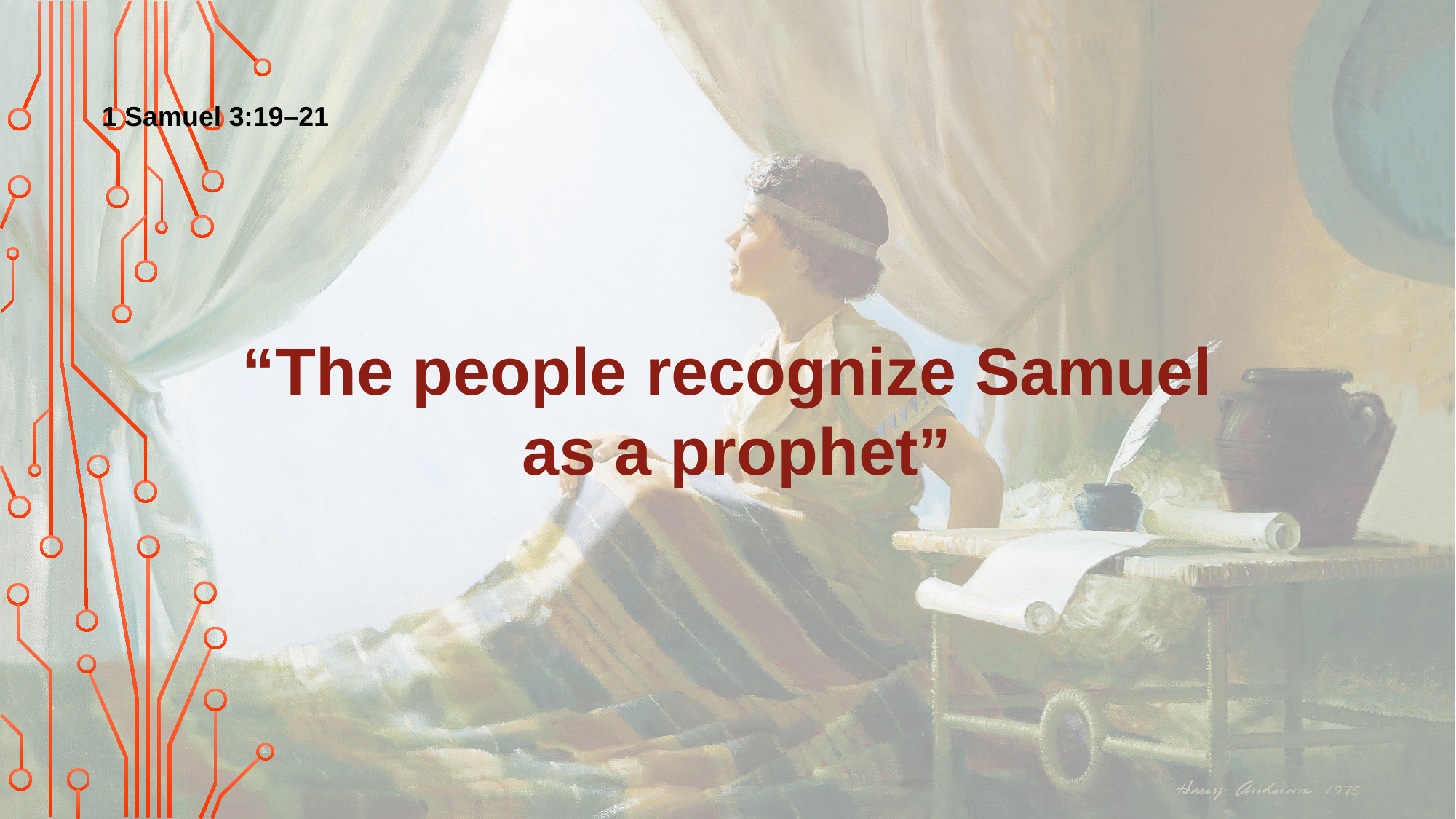

1 Samuel 3:19–21
“The people recognize Samuel
 as a prophet”